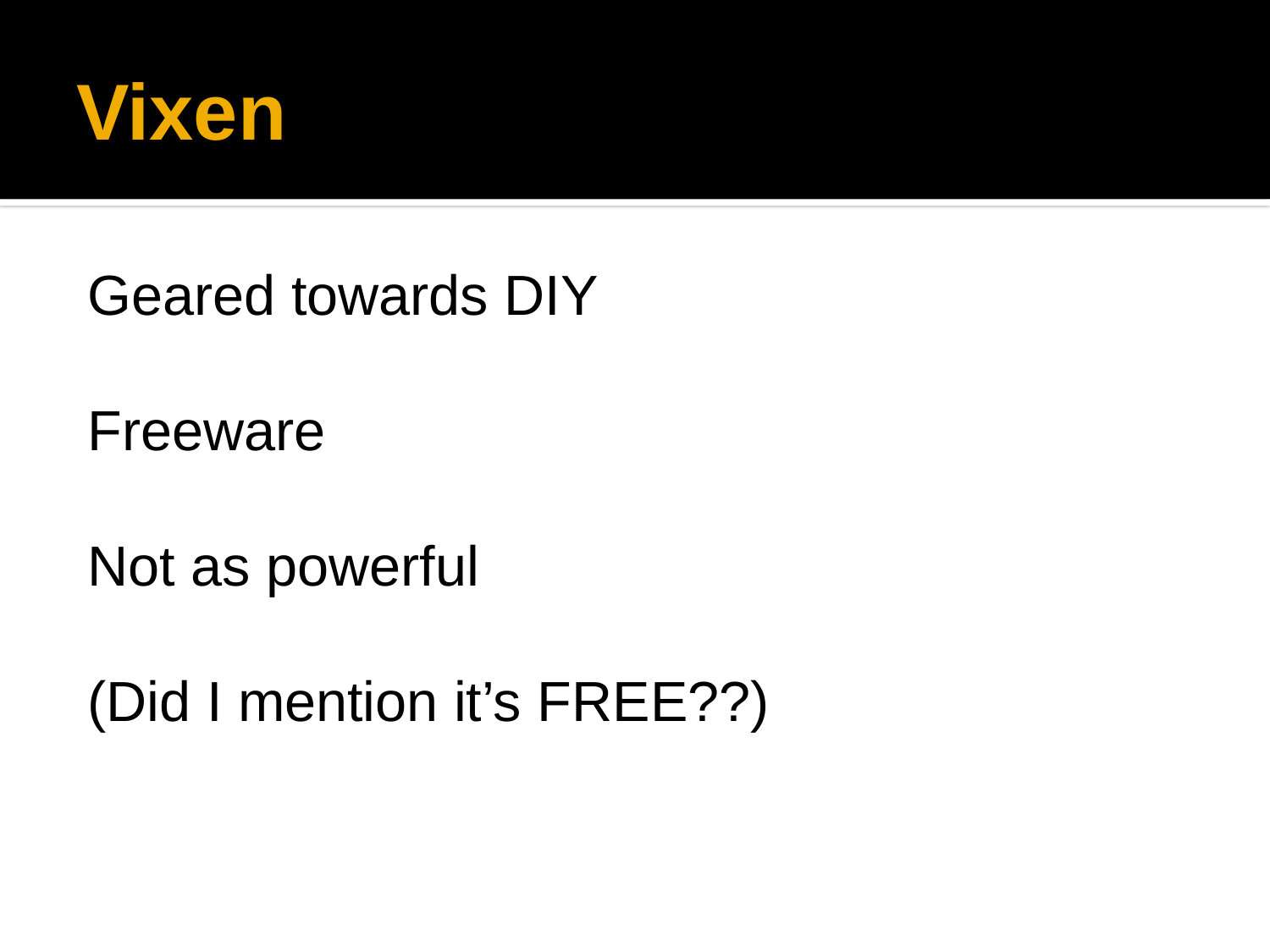

# Vixen
Geared towards DIY

Freeware

Not as powerful

(Did I mention it’s FREE??)